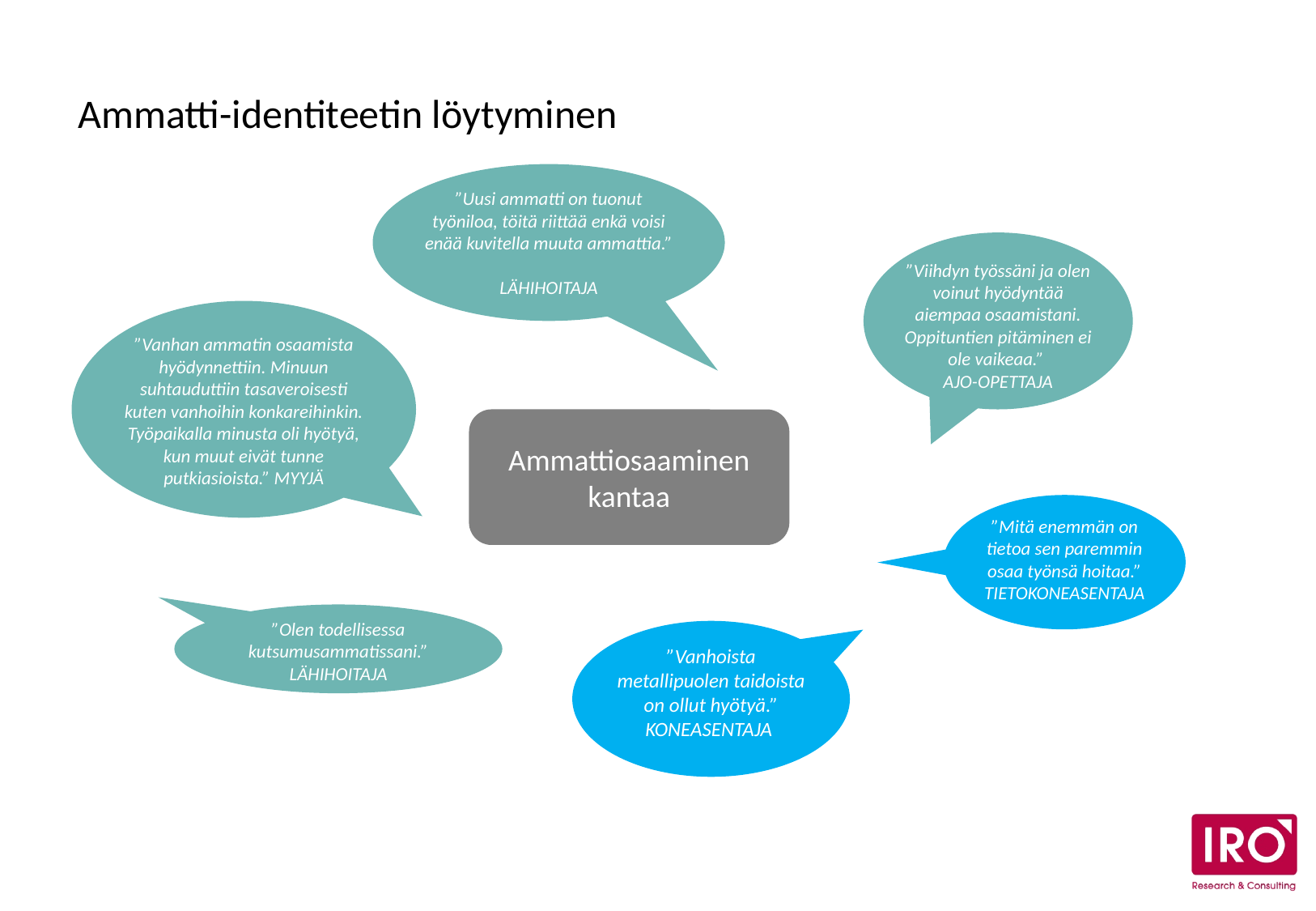

# Ammatti-identiteetin löytyminen
”Uusi ammatti on tuonut työniloa, töitä riittää enkä voisi enää kuvitella muuta ammattia.”
LÄHIHOITAJA
”Viihdyn työssäni ja olen voinut hyödyntää aiempaa osaamistani. Oppituntien pitäminen ei ole vaikeaa.”
AJO-OPETTAJA
”Vanhan ammatin osaamista hyödynnettiin. Minuun suhtauduttiin tasaveroisesti kuten vanhoihin konkareihinkin. Työpaikalla minusta oli hyötyä, kun muut eivät tunne putkiasioista.” MYYJÄ
Ammattiosaaminen kantaa
”Mitä enemmän on tietoa sen paremmin osaa työnsä hoitaa.” TIETOKONEASENTAJA
”Olen todellisessa kutsumusammatissani.” LÄHIHOITAJA
”Vanhoista metallipuolen taidoista on ollut hyötyä.” KONEASENTAJA
45